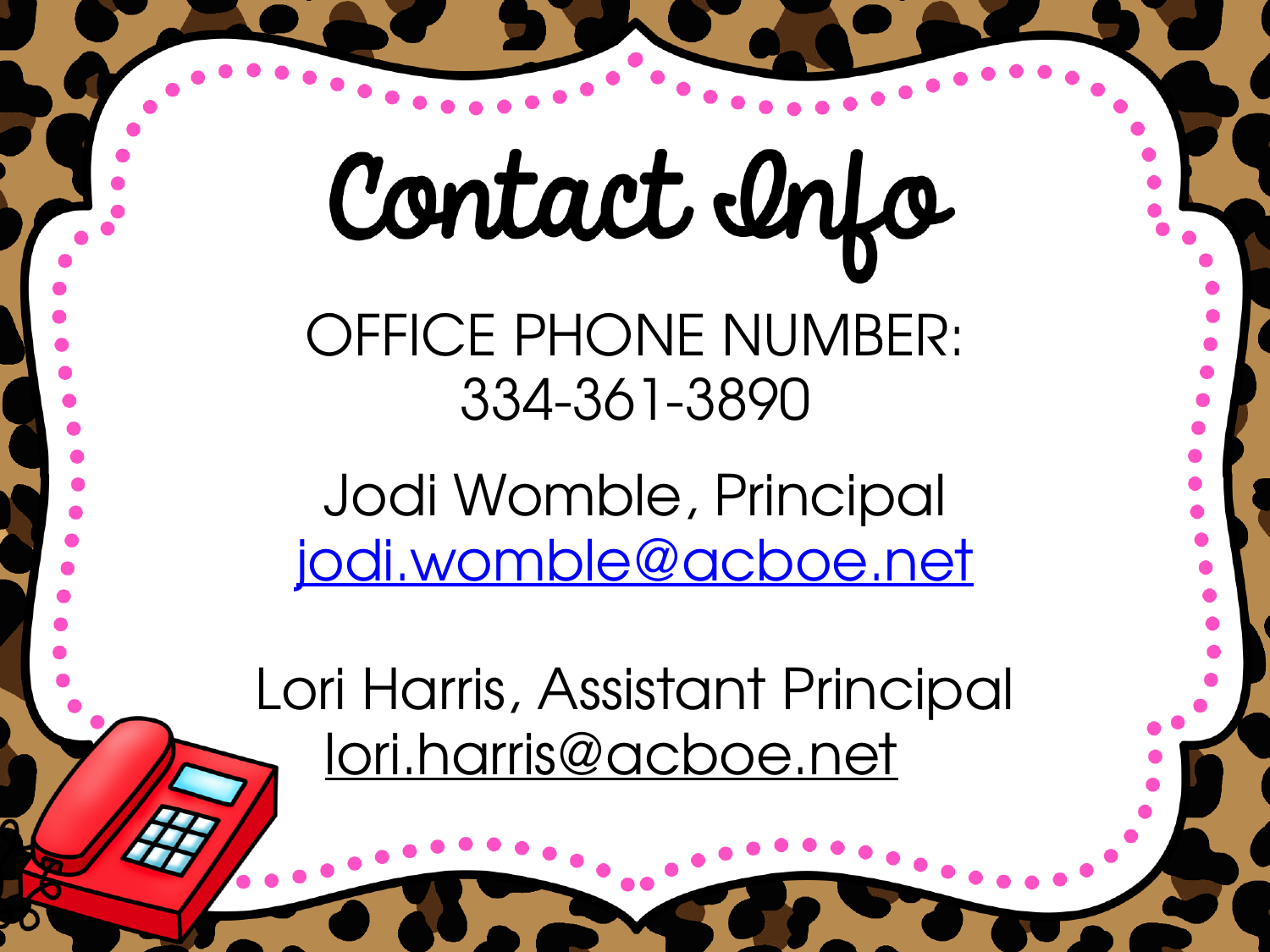

OFFICE PHONE NUMBER:
334-361-3890

Jodi Womble, Principal
jodi.womble@acboe.net

Lori Harris, Assistant Principal
lori.harris@acboe.net